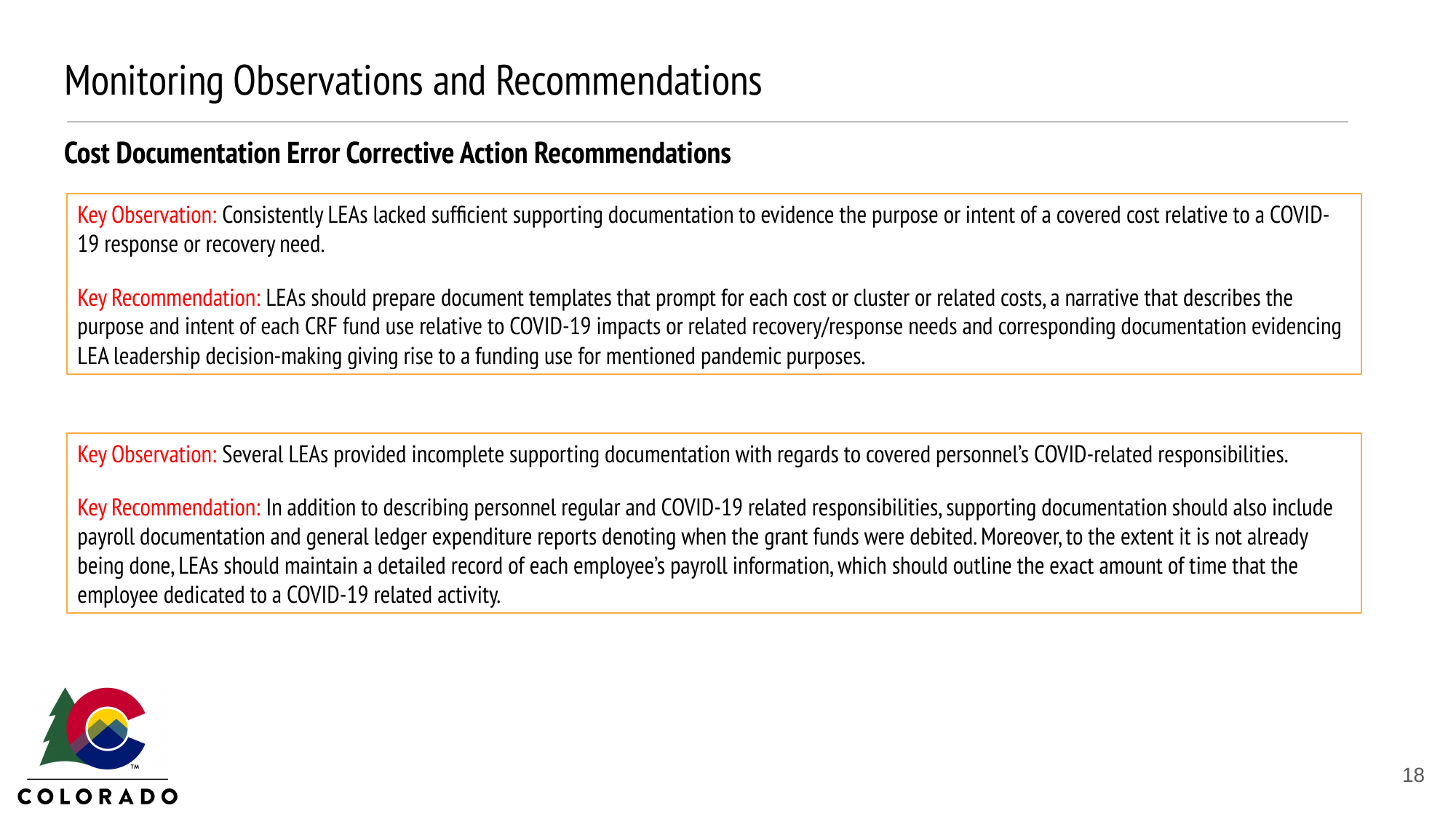

# Monitoring Observations and Recommendations
Cost Documentation Error Corrective Action Recommendations

Key Observation: Consistently LEAs lacked sufficient supporting documentation to evidence the purpose or intent of a covered cost relative to a COVID-19 response or recovery need.

Key Recommendation: LEAs should prepare document templates that prompt for each cost or cluster or related costs, a narrative that describes the purpose and intent of each CRF fund use relative to COVID-19 impacts or related recovery/response needs and corresponding documentation evidencing LEA leadership decision-making giving rise to a funding use for mentioned pandemic purposes.
Key Observation: Several LEAs provided incomplete supporting documentation with regards to covered personnel’s COVID-related responsibilities.

Key Recommendation: In addition to describing personnel regular and COVID-19 related responsibilities, supporting documentation should also include payroll documentation and general ledger expenditure reports denoting when the grant funds were debited. Moreover, to the extent it is not already being done, LEAs should maintain a detailed record of each employee’s payroll information, which should outline the exact amount of time that the employee dedicated to a COVID-19 related activity.
18